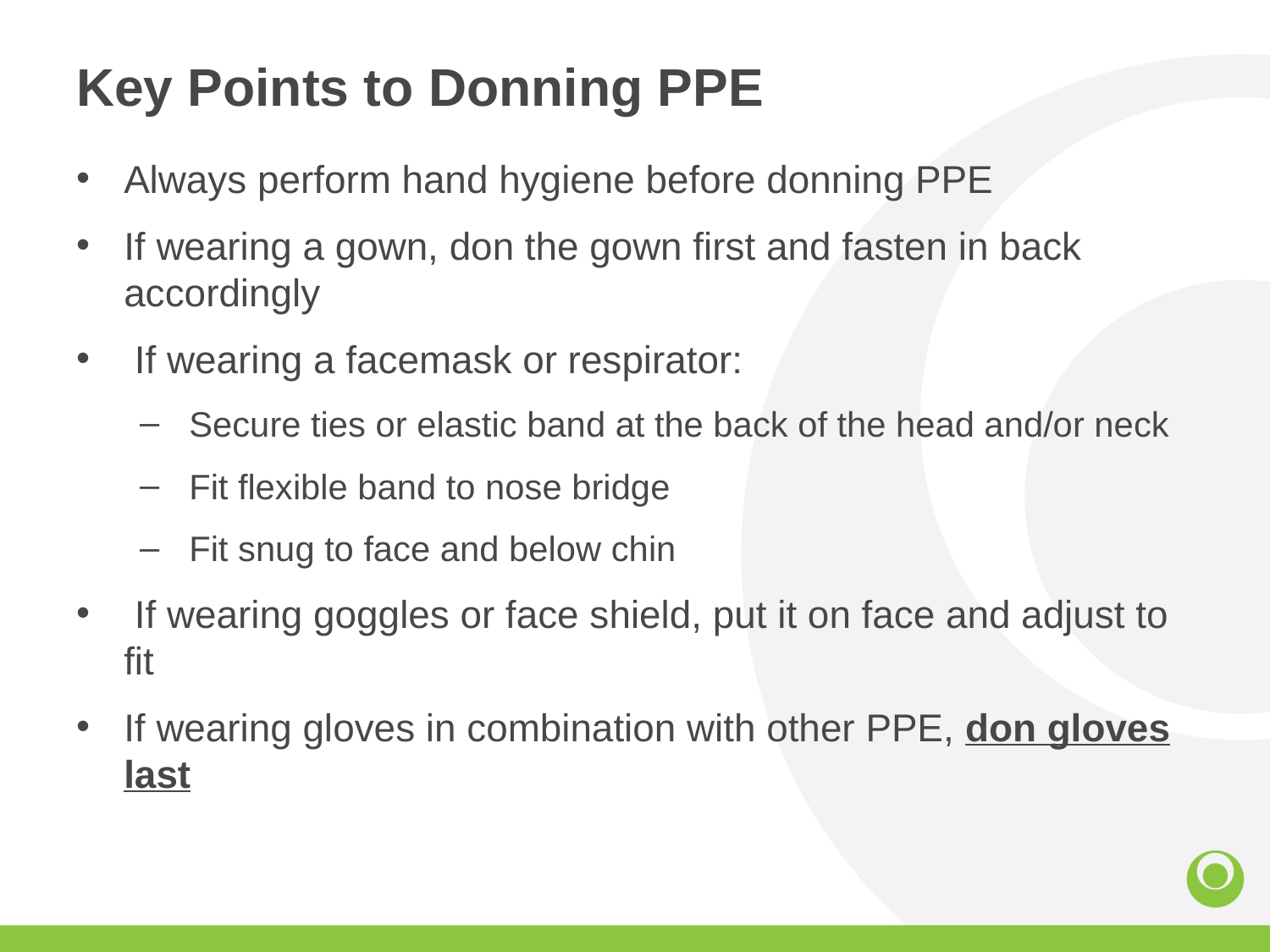

# Key Points to Donning PPE
Always perform hand hygiene before donning PPE
If wearing a gown, don the gown first and fasten in back accordingly
 If wearing a facemask or respirator:
 Secure ties or elastic band at the back of the head and/or neck
 Fit flexible band to nose bridge
 Fit snug to face and below chin
 If wearing goggles or face shield, put it on face and adjust to fit
If wearing gloves in combination with other PPE, don gloves last